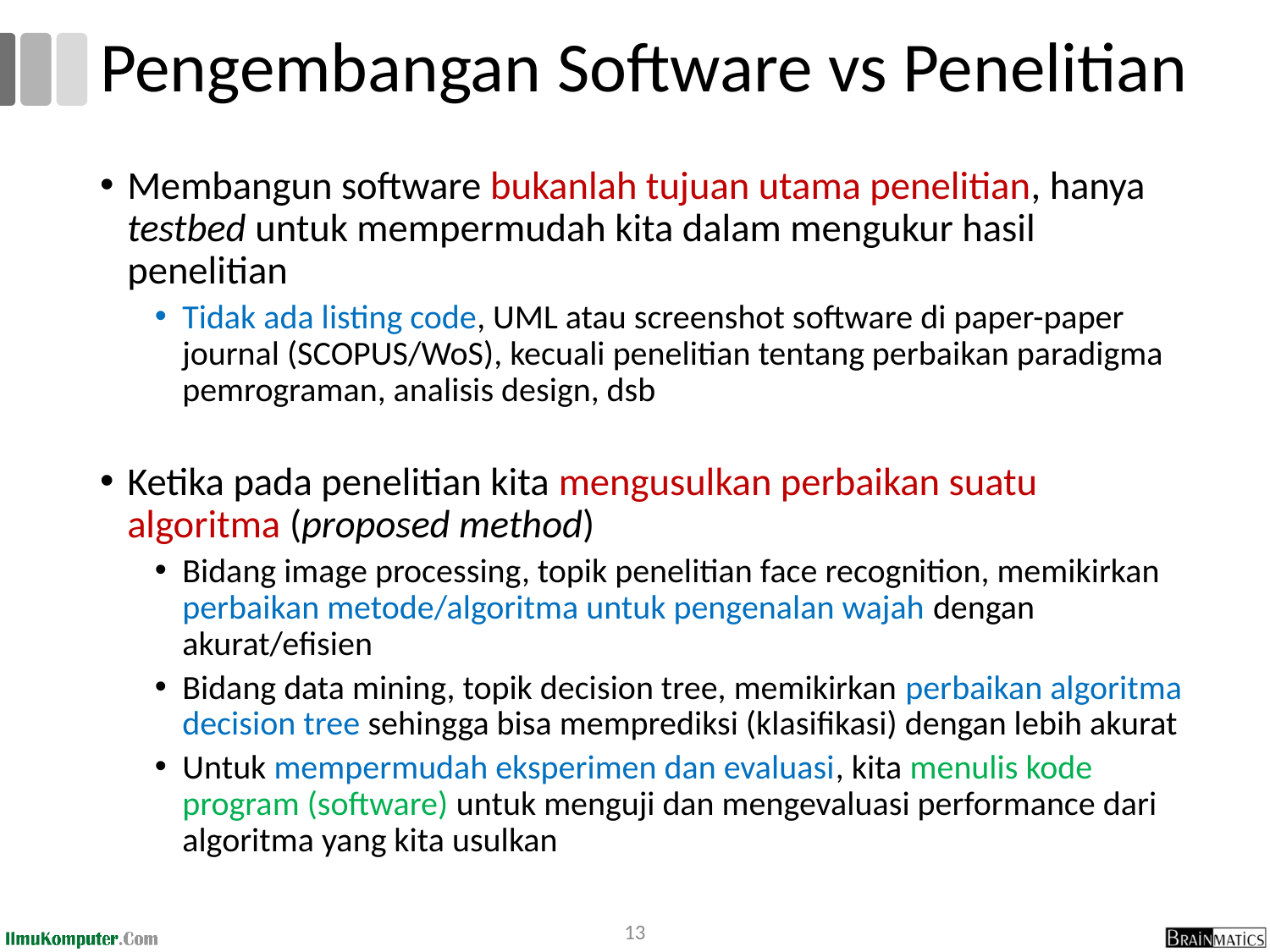

# Pengembangan Software vs Penelitian
Membangun software bukanlah tujuan utama penelitian, hanya testbed untuk mempermudah kita dalam mengukur hasil penelitian
Tidak ada listing code, UML atau screenshot software di paper-paper journal (SCOPUS/WoS), kecuali penelitian tentang perbaikan paradigma pemrograman, analisis design, dsb

Ketika pada penelitian kita mengusulkan perbaikan suatu algoritma (proposed method)
Bidang image processing, topik penelitian face recognition, memikirkan perbaikan metode/algoritma untuk pengenalan wajah dengan akurat/efisien
Bidang data mining, topik decision tree, memikirkan perbaikan algoritma decision tree sehingga bisa memprediksi (klasifikasi) dengan lebih akurat
Untuk mempermudah eksperimen dan evaluasi, kita menulis kode program (software) untuk menguji dan mengevaluasi performance dari algoritma yang kita usulkan
13